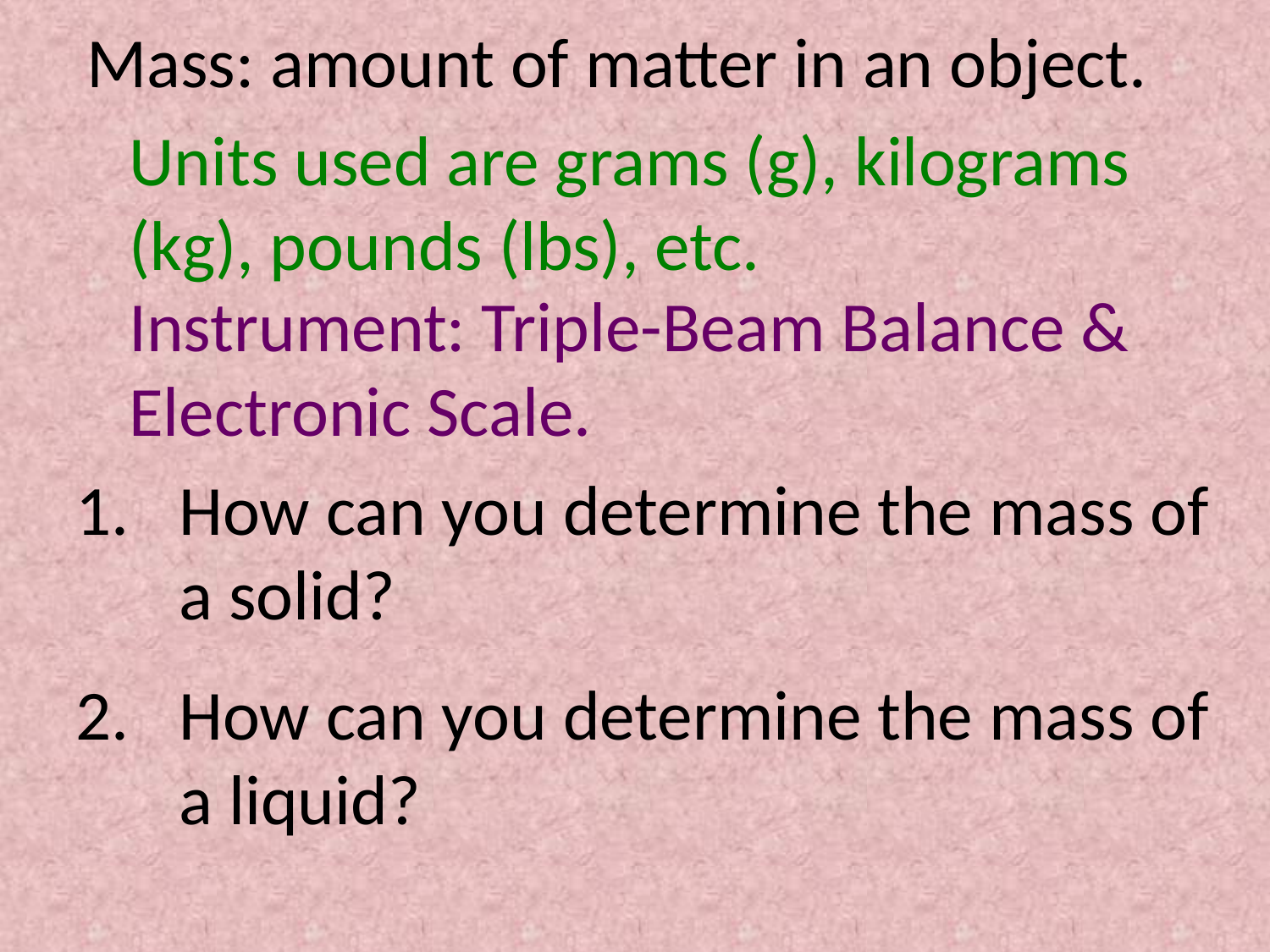

Mass: amount of matter in an object.
Units used are grams (g), kilograms (kg), pounds (lbs), etc.
Instrument: Triple-Beam Balance & Electronic Scale.
How can you determine the mass of a solid?
How can you determine the mass of a liquid?